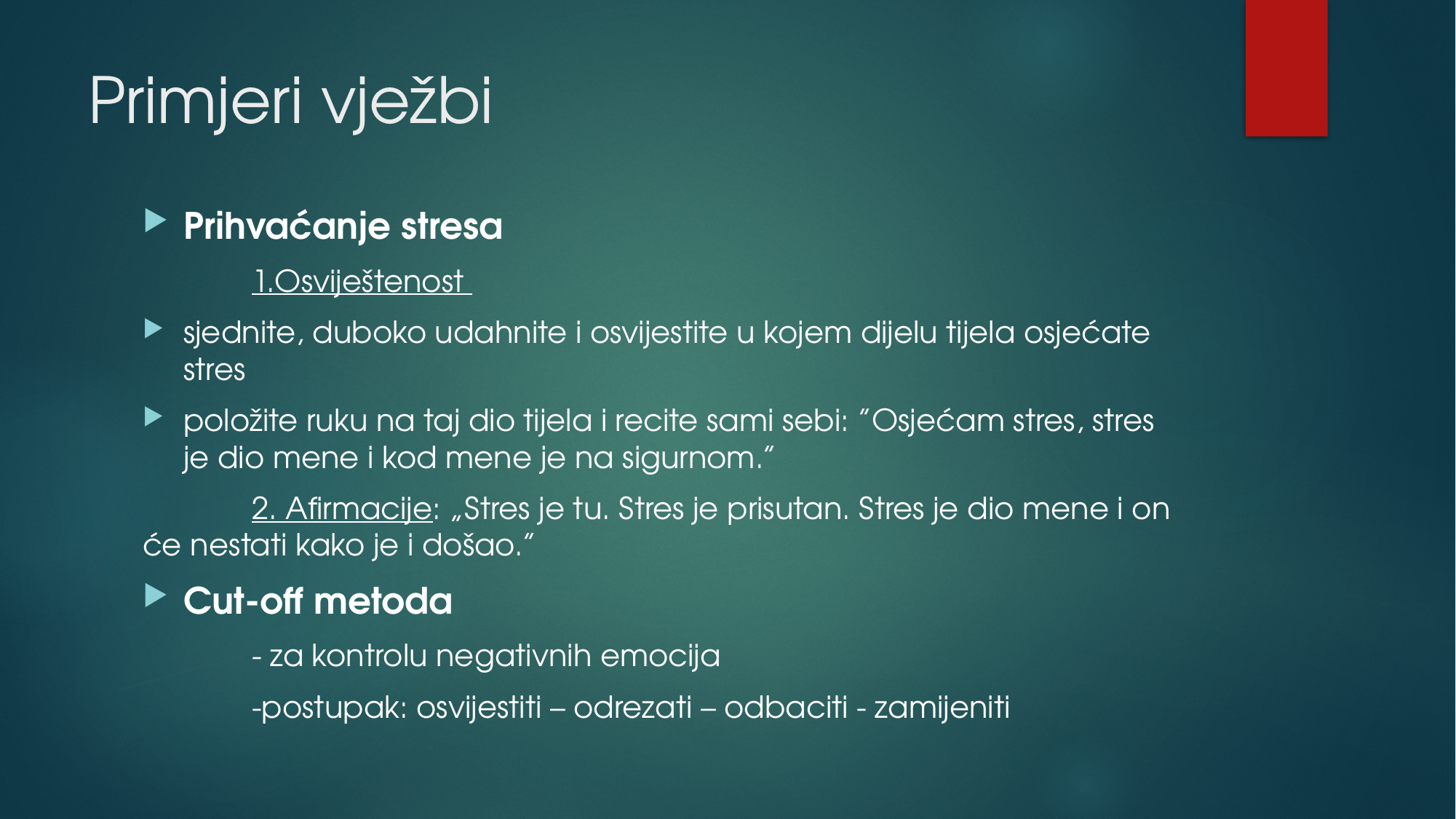

# Primjeri vježbi
Prihvaćanje stresa
	1.Osviještenost
sjednite, duboko udahnite i osvijestite u kojem dijelu tijela osjećate stres
položite ruku na taj dio tijela i recite sami sebi: ”Osjećam stres, stres je dio mene i kod mene je na sigurnom.”
	2. Afirmacije: „Stres je tu. Stres je prisutan. Stres je dio mene i on će nestati kako je i došao.”
Cut-off metoda
	- za kontrolu negativnih emocija
	-postupak: osvijestiti – odrezati – odbaciti - zamijeniti